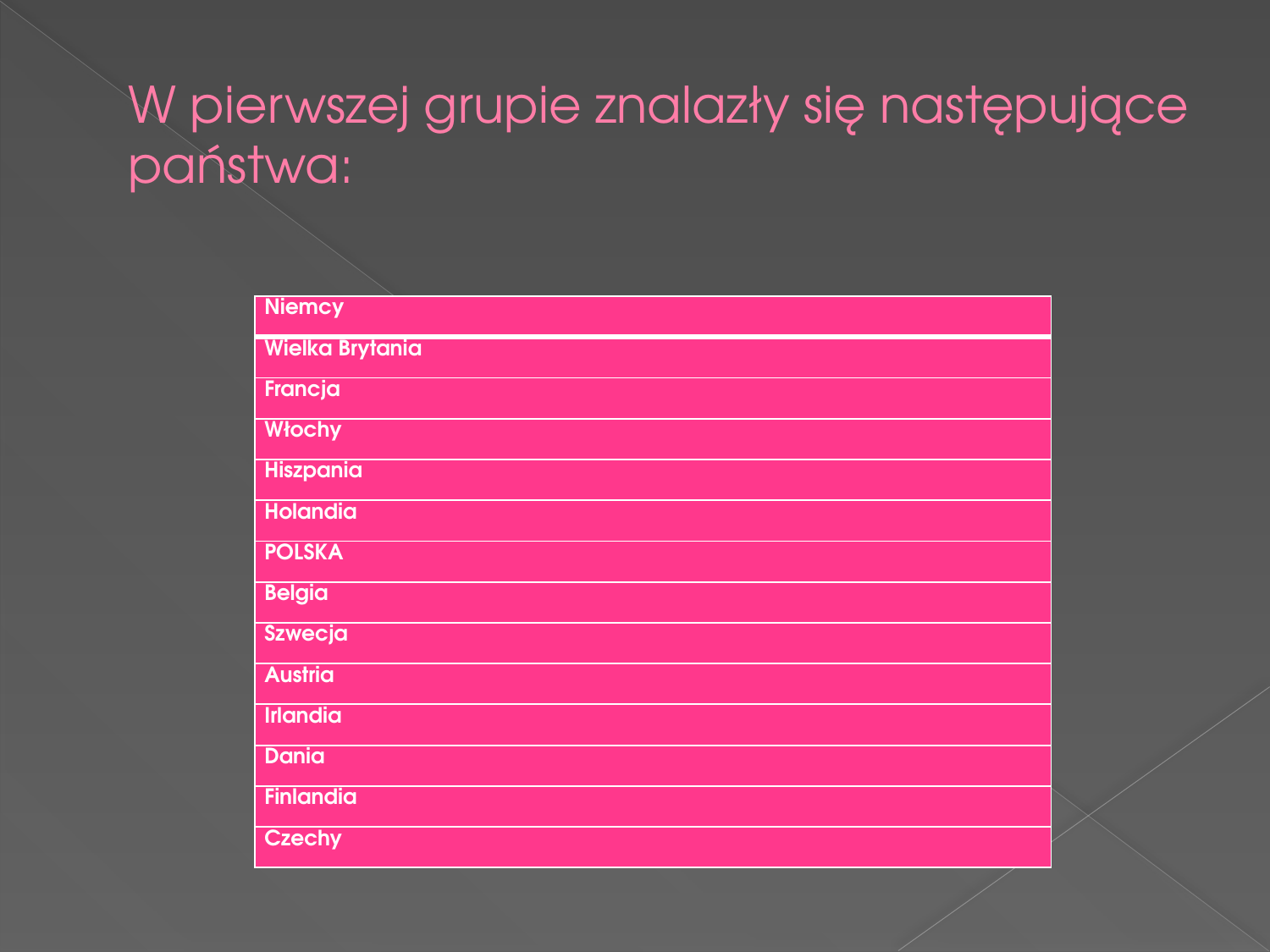

# W pierwszej grupie znalazły się następujące państwa:

| Niemcy |
| --- |
| Wielka Brytania |
| Francja |
| Włochy |
| Hiszpania |
| Holandia |
| POLSKA |
| Belgia |
| Szwecja |
| Austria |
| Irlandia |
| Dania |
| Finlandia |
| Czechy |